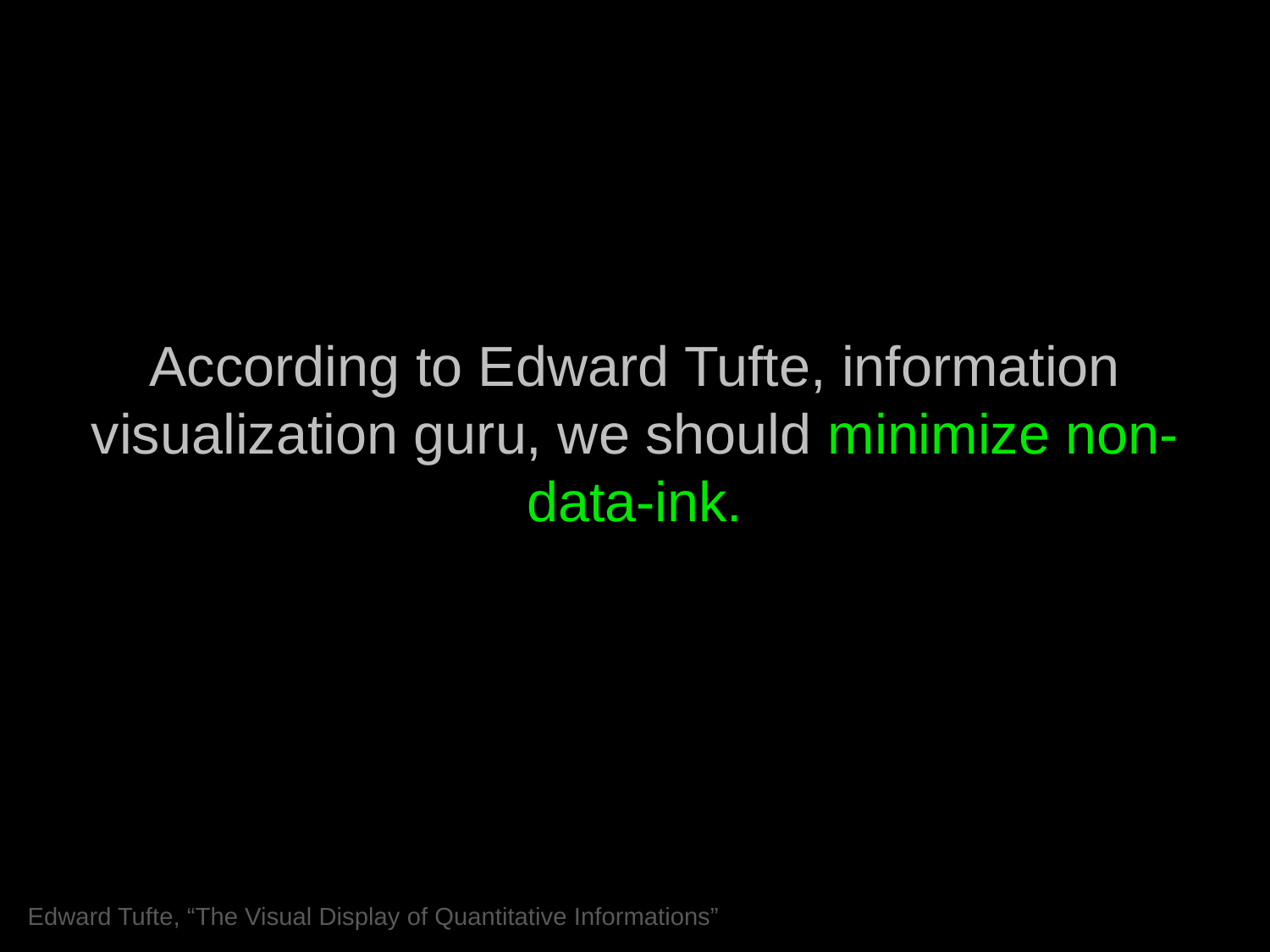

# According to Edward Tufte, information visualization guru, we should minimize non-data-ink.

Edward Tufte, “The Visual Display of Quantitative Informations”